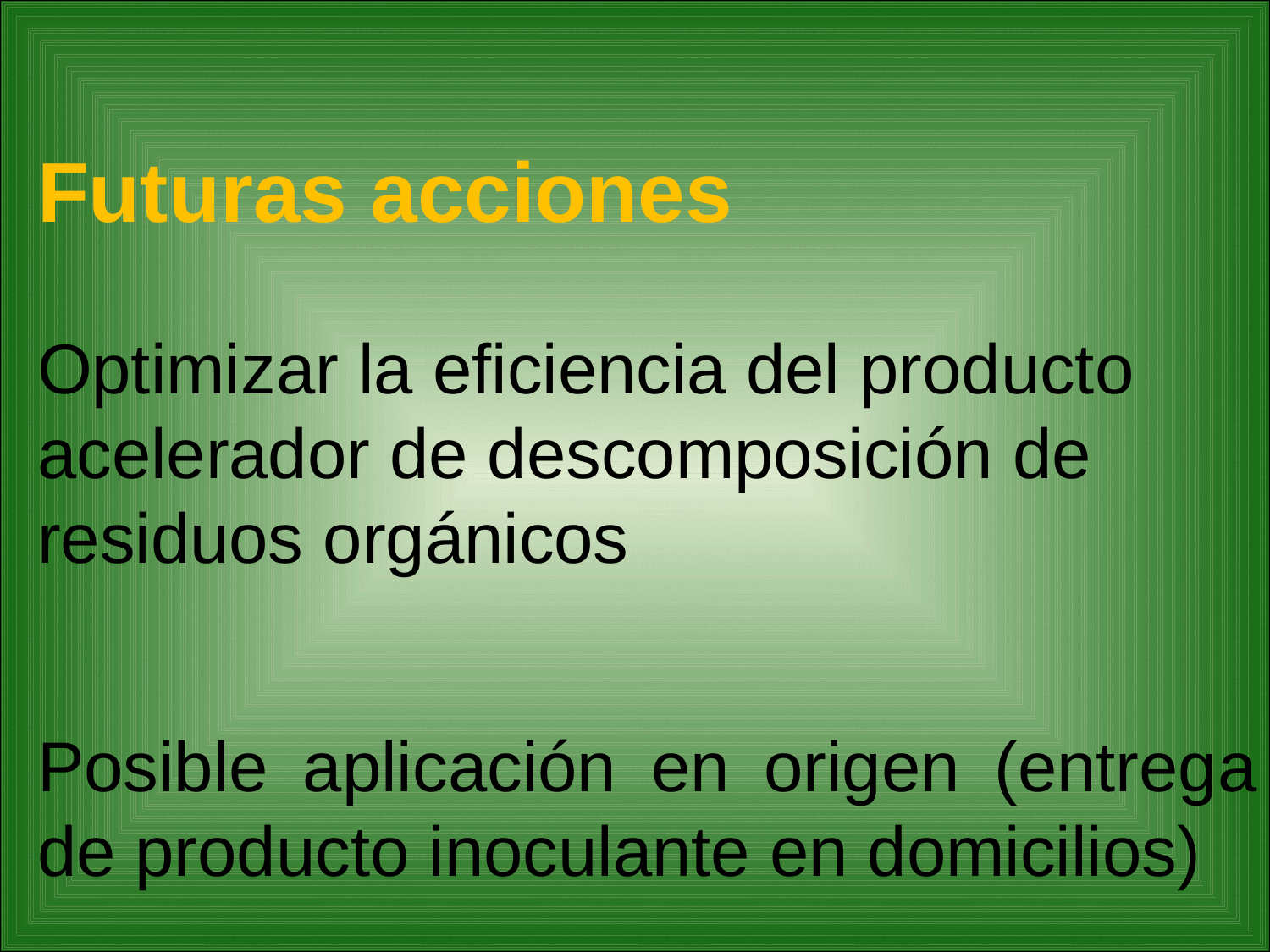

Futuras acciones

Optimizar la eficiencia del producto acelerador de descomposición de residuos orgánicos

Posible aplicación en origen (entrega de producto inoculante en domicilios)
#